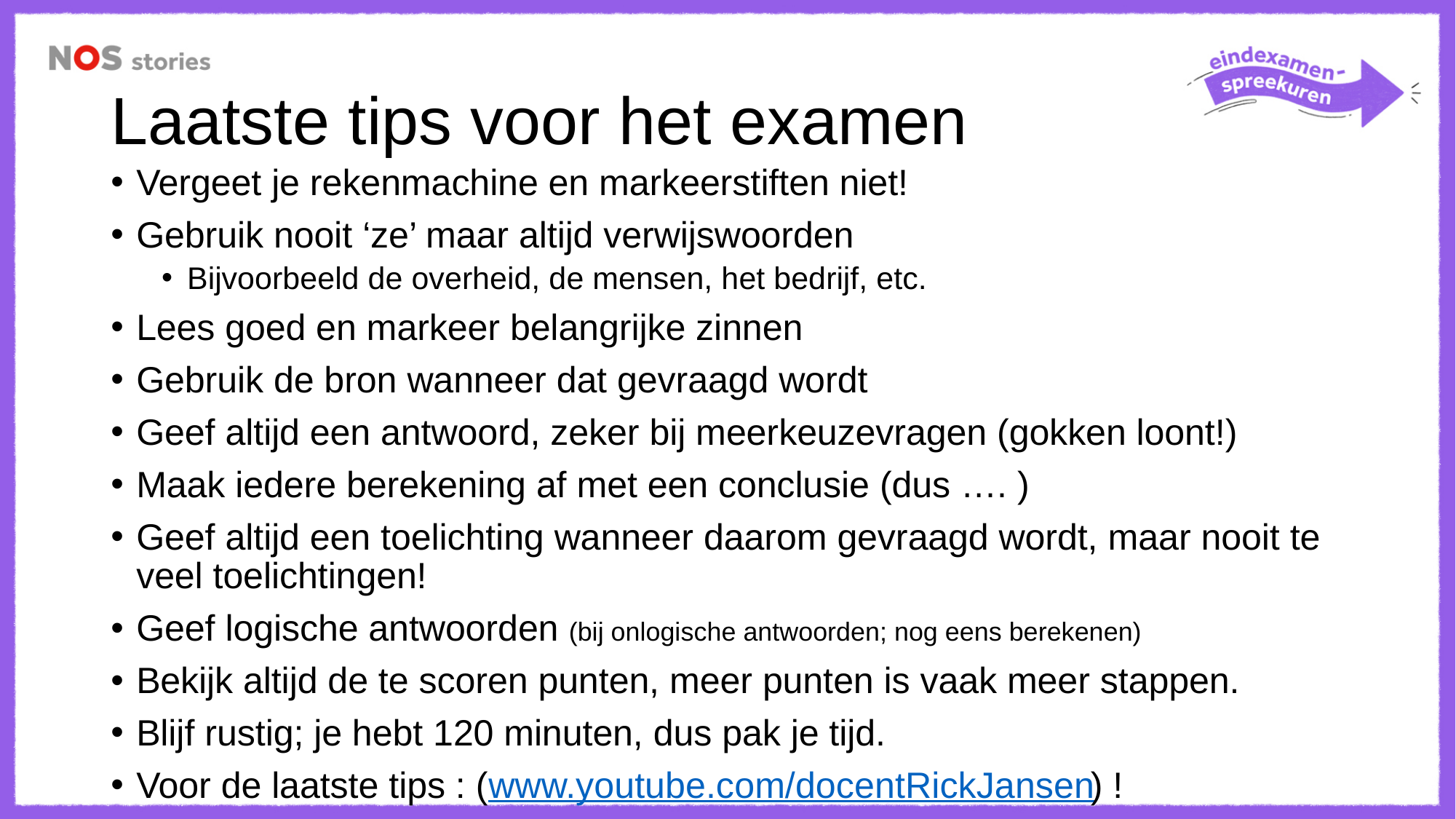

# Laatste tips voor het examen
Vergeet je rekenmachine en markeerstiften niet!
Gebruik nooit ‘ze’ maar altijd verwijswoorden
Bijvoorbeeld de overheid, de mensen, het bedrijf, etc.
Lees goed en markeer belangrijke zinnen
Gebruik de bron wanneer dat gevraagd wordt
Geef altijd een antwoord, zeker bij meerkeuzevragen (gokken loont!)
Maak iedere berekening af met een conclusie (dus …. )
Geef altijd een toelichting wanneer daarom gevraagd wordt, maar nooit te veel toelichtingen!
Geef logische antwoorden (bij onlogische antwoorden; nog eens berekenen)
Bekijk altijd de te scoren punten, meer punten is vaak meer stappen.
Blijf rustig; je hebt 120 minuten, dus pak je tijd.
Voor de laatste tips : (www.youtube.com/docentRickJansen) !